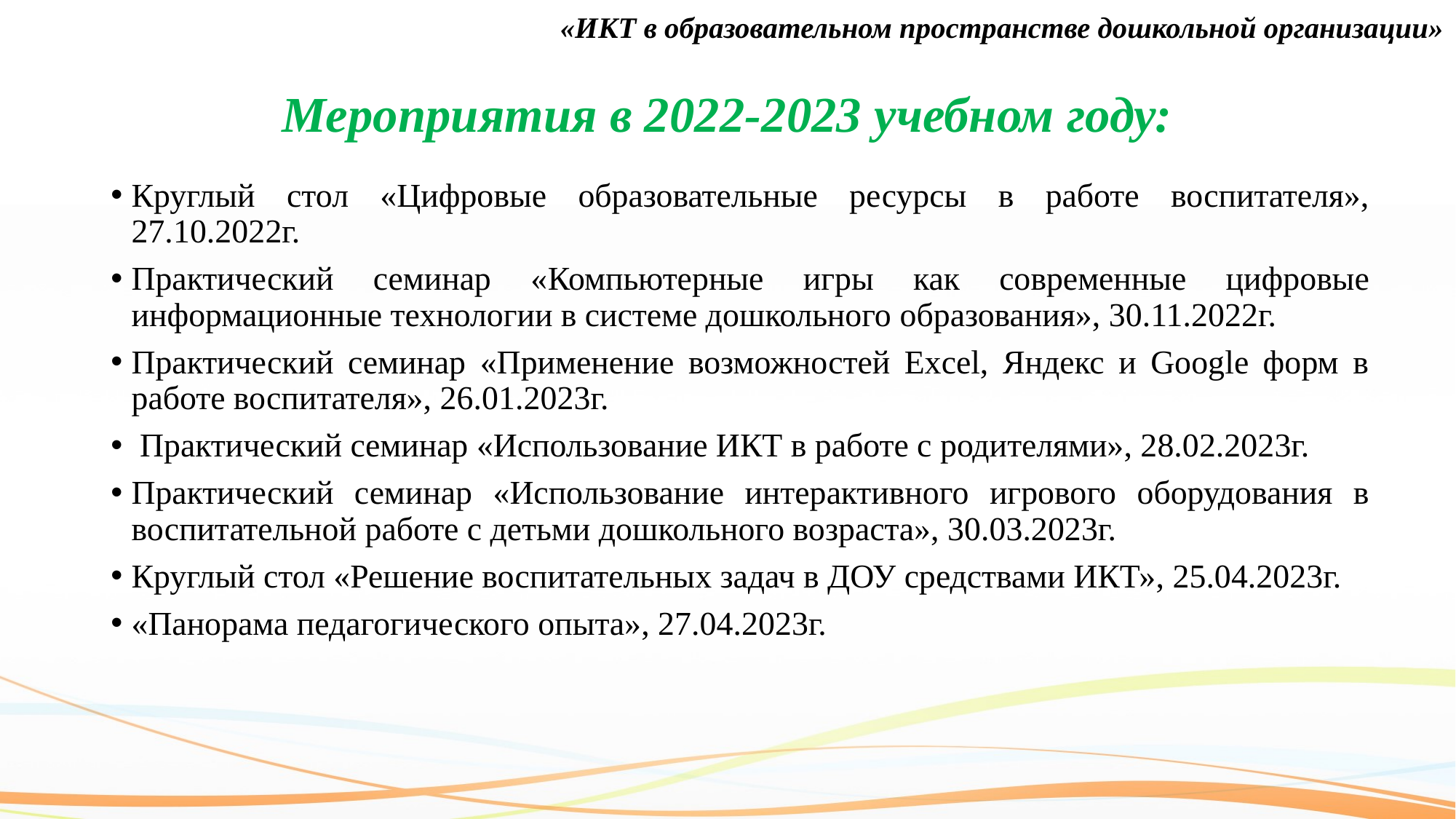

# «ИКТ в образовательном пространстве дошкольной организации»
Мероприятия в 2022-2023 учебном году:
Круглый стол «Цифровые образовательные ресурсы в работе воспитателя», 27.10.2022г.
Практический семинар «Компьютерные игры как современные цифровые информационные технологии в системе дошкольного образования», 30.11.2022г.
Практический семинар «Применение возможностей Excel, Яндекс и Google форм в работе воспитателя», 26.01.2023г.
 Практический семинар «Использование ИКТ в работе с родителями», 28.02.2023г.
Практический семинар «Использование интерактивного игрового оборудования в воспитательной работе с детьми дошкольного возраста», 30.03.2023г.
Круглый стол «Решение воспитательных задач в ДОУ средствами ИКТ», 25.04.2023г.
«Панорама педагогического опыта», 27.04.2023г.